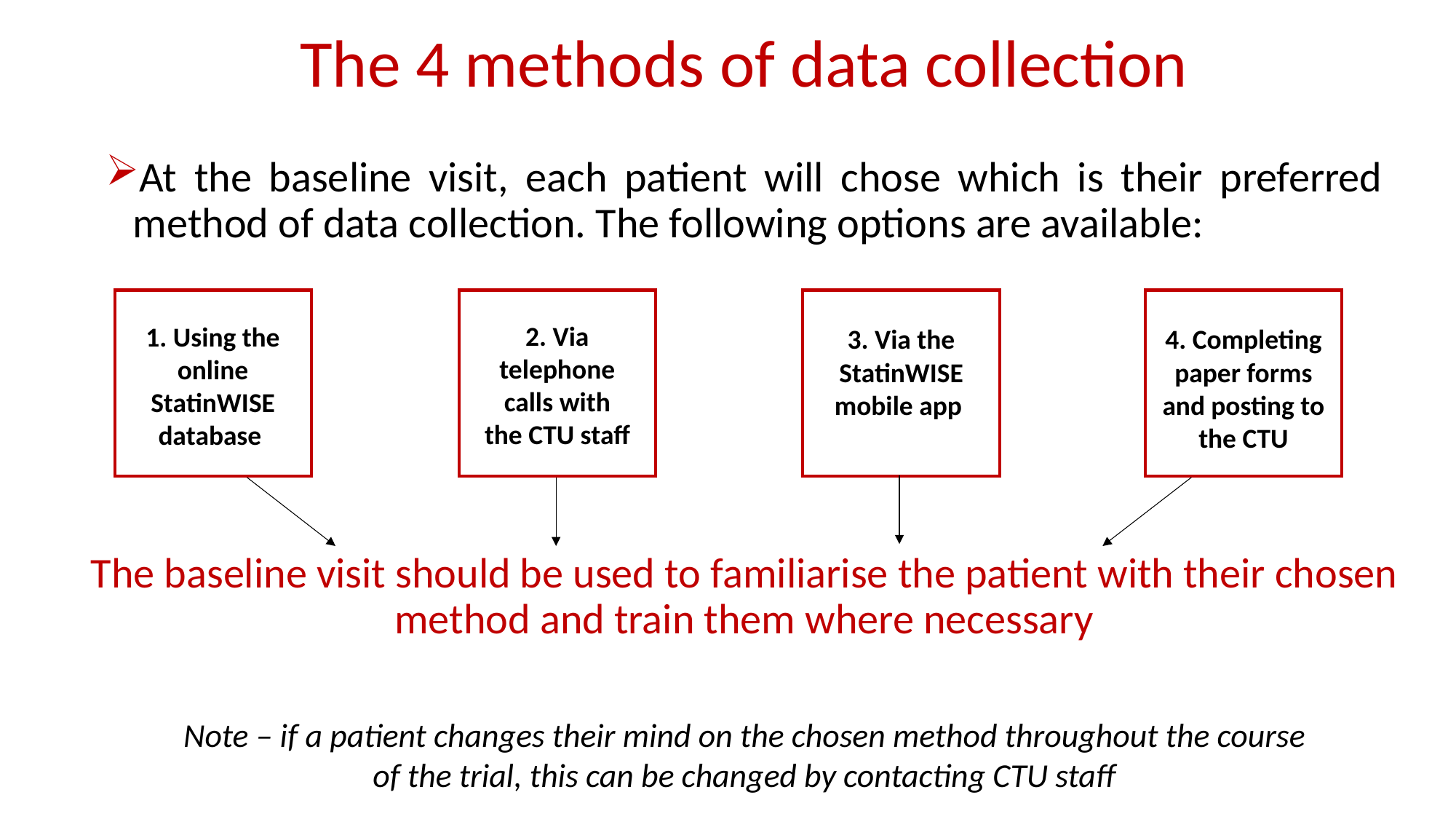

# The 4 methods of data collection
At the baseline visit, each patient will chose which is their preferred method of data collection. The following options are available:

1. Using the online StatinWISE database

2. Via telephone calls with the CTU staff

3. Via the StatinWISE mobile app

4. Completing paper forms and posting to the CTU
The baseline visit should be used to familiarise the patient with their chosen method and train them where necessary

Note – if a patient changes their mind on the chosen method throughout the course of the trial, this can be changed by contacting CTU staff